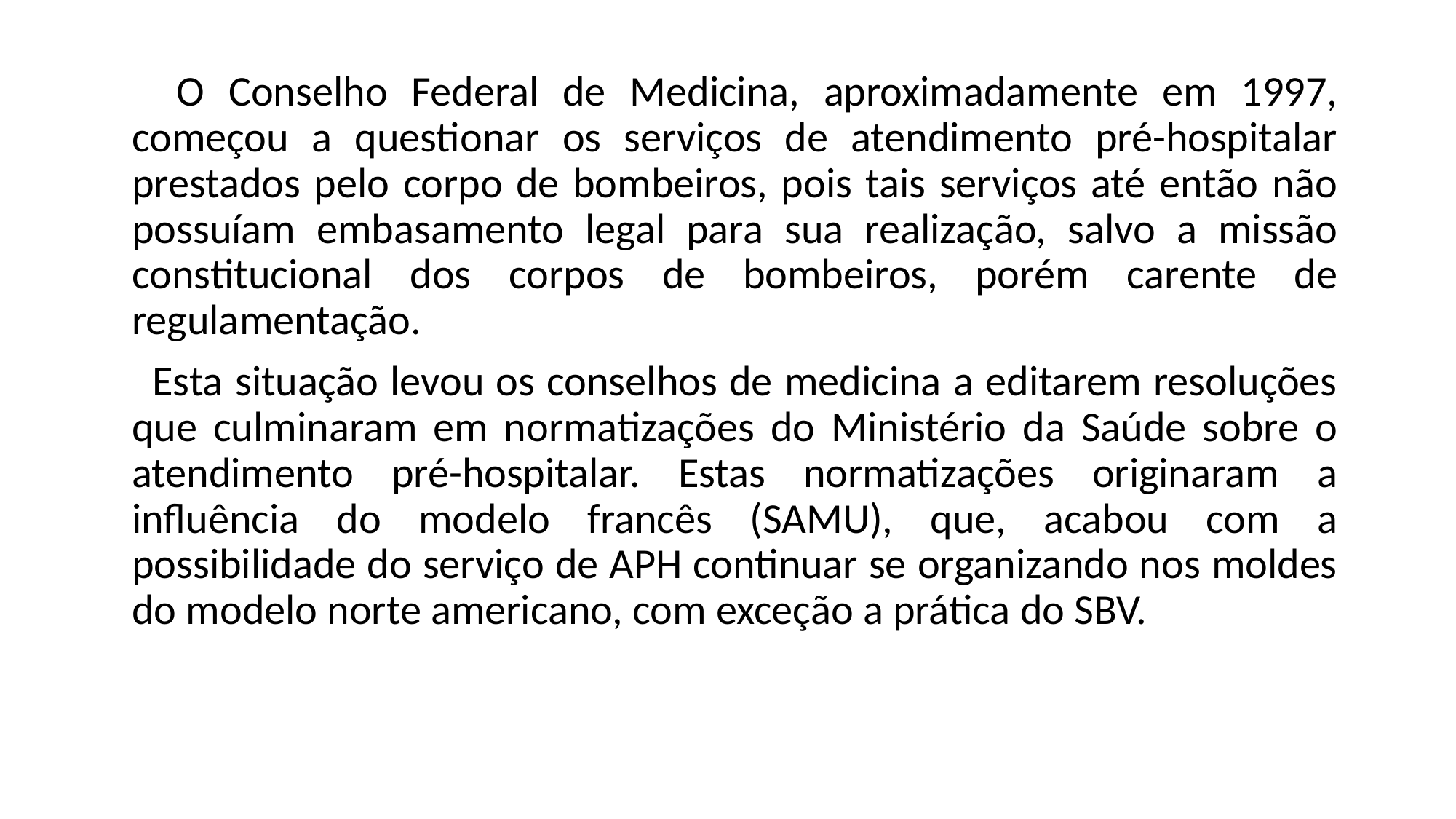

O Conselho Federal de Medicina, aproximadamente em 1997, começou a questionar os serviços de atendimento pré-hospitalar prestados pelo corpo de bombeiros, pois tais serviços até então não possuíam embasamento legal para sua realização, salvo a missão constitucional dos corpos de bombeiros, porém carente de regulamentação.
    Esta situação levou os conselhos de medicina a editarem resoluções que culminaram em normatizações do Ministério da Saúde sobre o atendimento pré-hospitalar. Estas normatizações originaram a influência do modelo francês (SAMU), que, acabou com a possibilidade do serviço de APH continuar se organizando nos moldes do modelo norte americano, com exceção a prática do SBV.